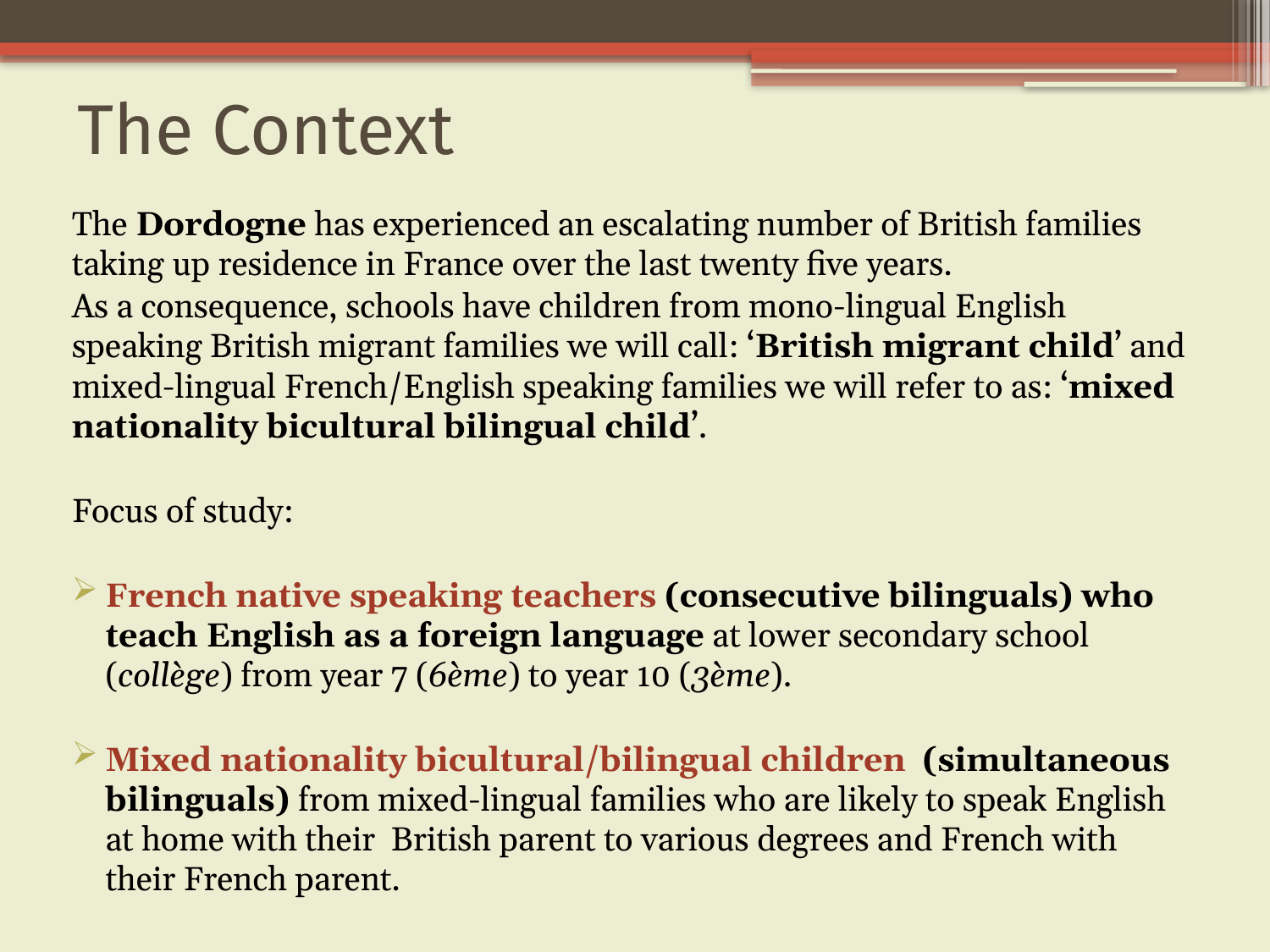

# The Context
The Dordogne has experienced an escalating number of British families taking up residence in France over the last twenty five years.
As a consequence, schools have children from mono-lingual English speaking British migrant families we will call: ‘British migrant child’ and mixed-lingual French/English speaking families we will refer to as: ‘mixed nationality bicultural bilingual child’.

Focus of study:

French native speaking teachers (consecutive bilinguals) who teach English as a foreign language at lower secondary school (collège) from year 7 (6ème) to year 10 (3ème).

Mixed nationality bicultural/bilingual children  (simultaneous bilinguals) from mixed-lingual families who are likely to speak English at home with their  British parent to various degrees and French with their French parent.